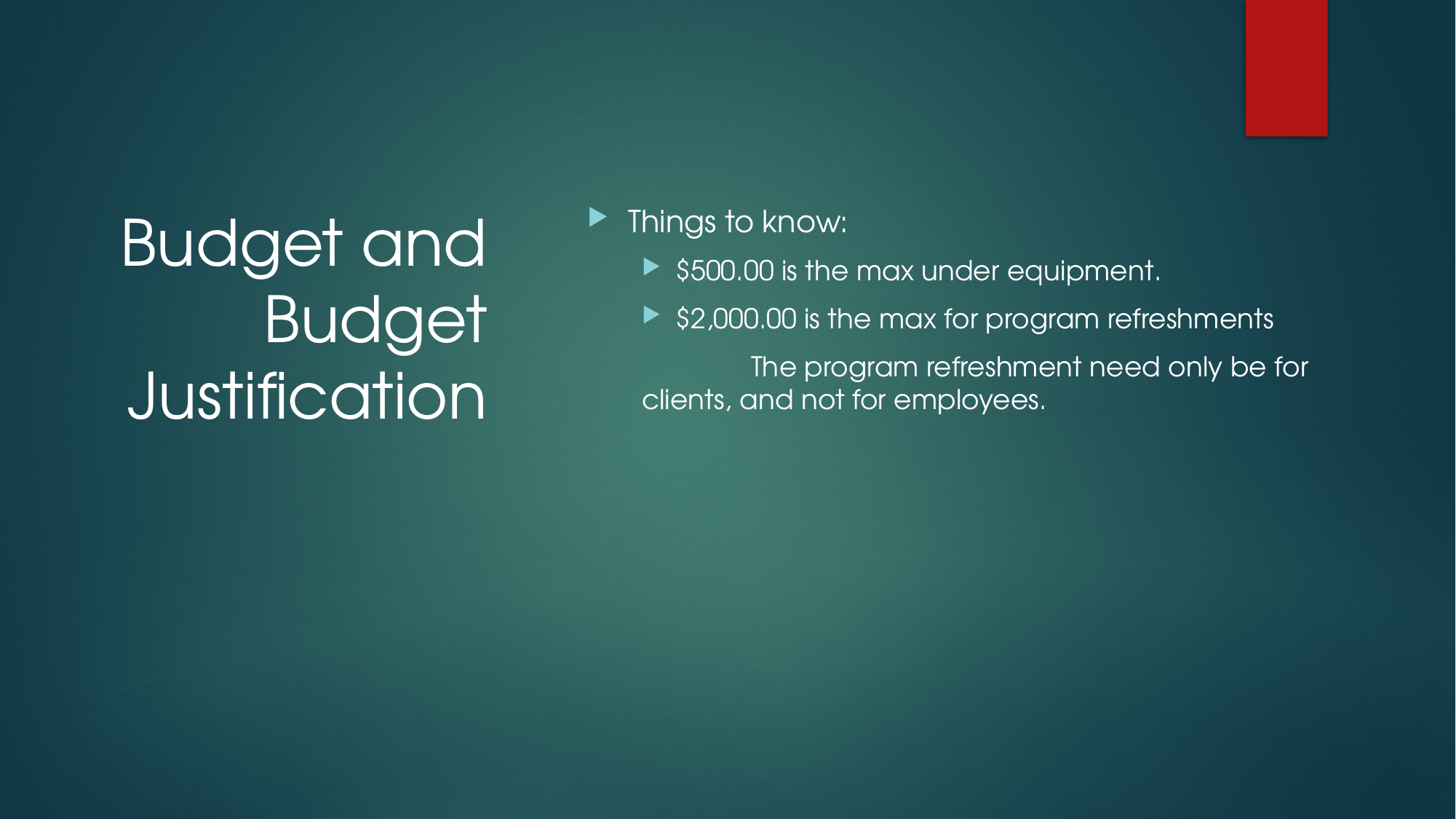

# Budget and Budget Justification
Things to know:
$500.00 is the max under equipment.
$2,000.00 is the max for program refreshments
	The program refreshment need only be for clients, and not for employees.